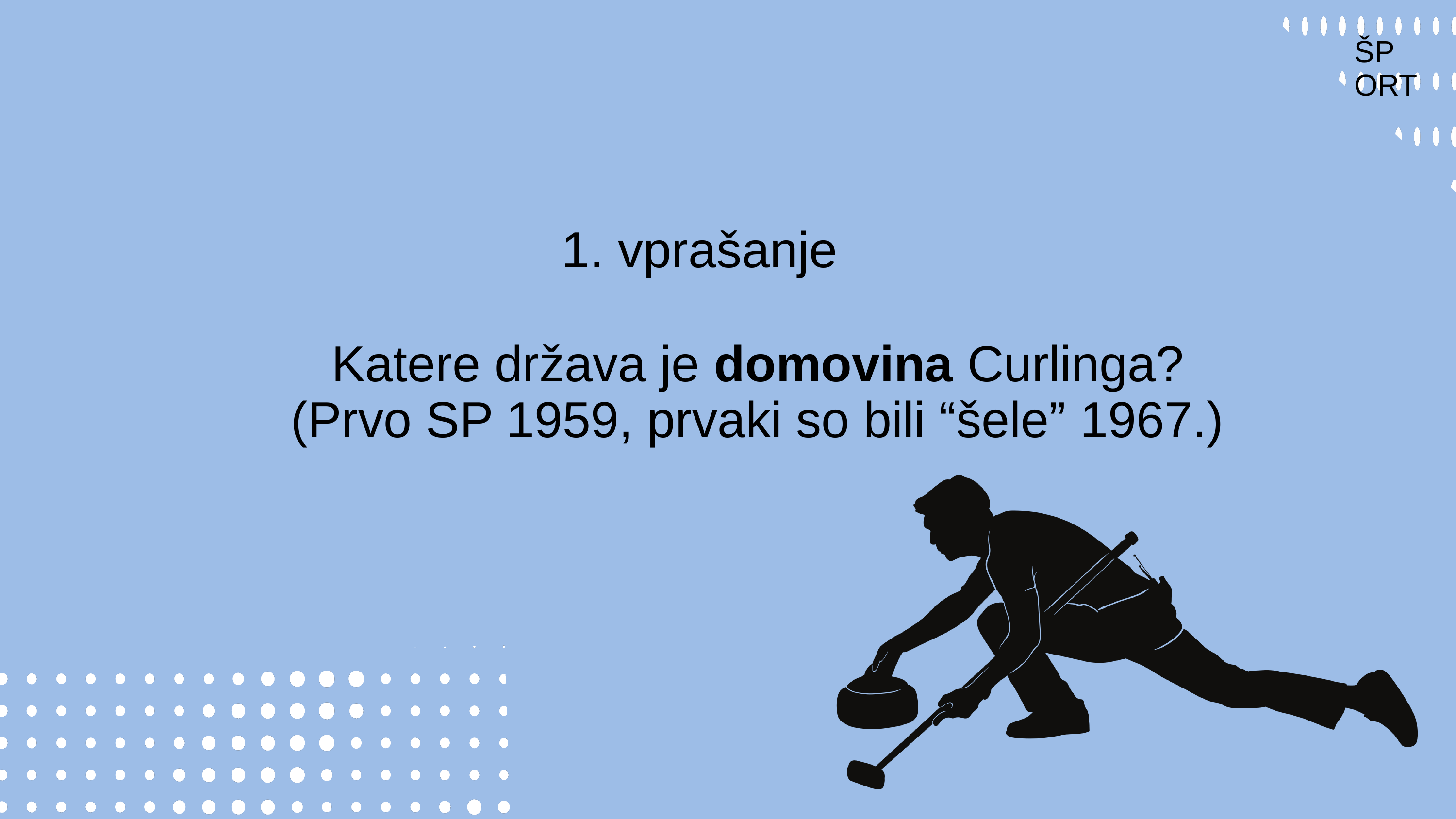

ŠPORT
1. vprašanje
Katere država je domovina Curlinga? (Prvo SP 1959, prvaki so bili “šele” 1967.)